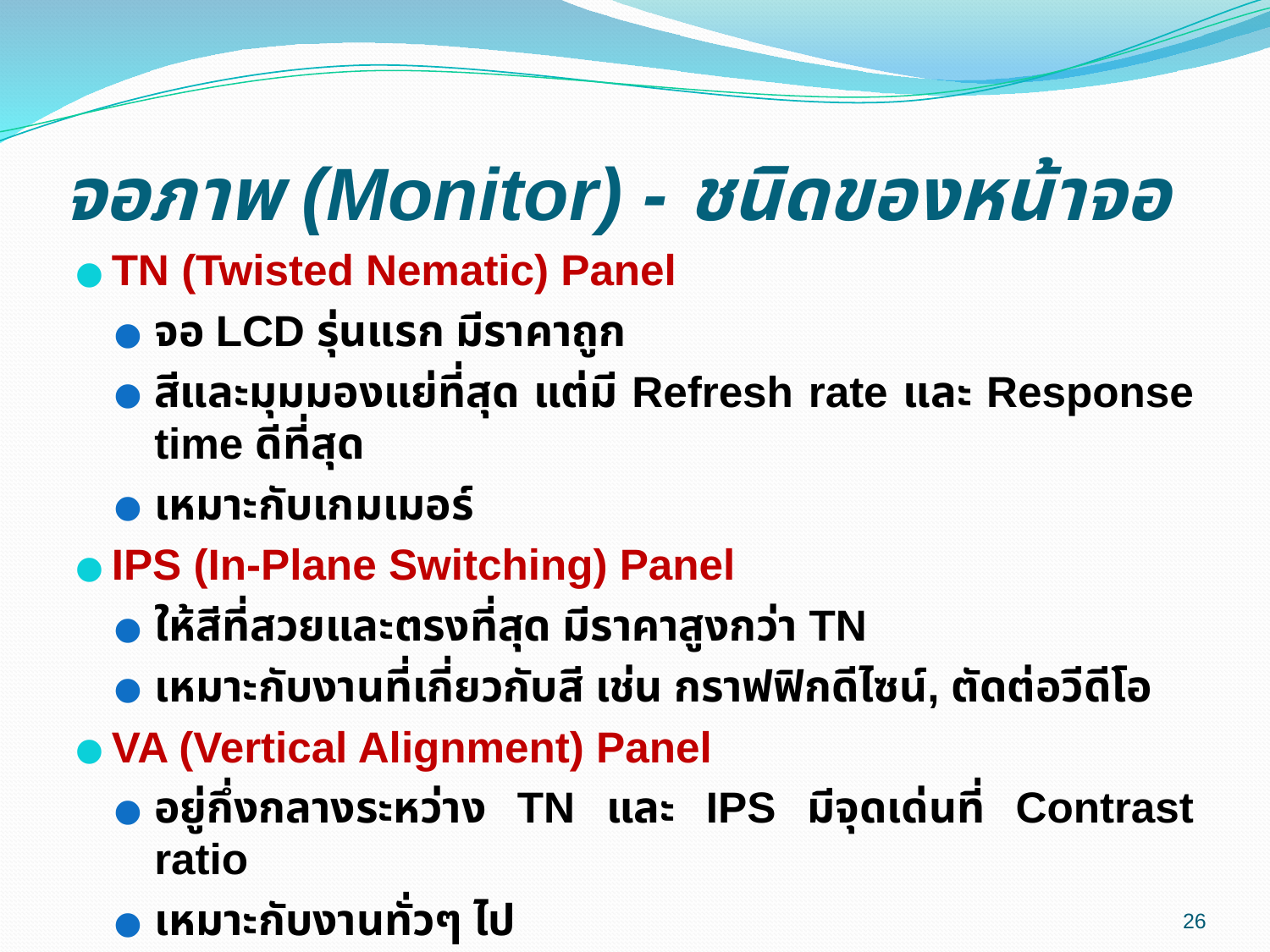

# จอภาพ (Monitor) - ชนิดของหน้าจอ
TN (Twisted Nematic) Panel
จอ LCD รุ่นแรก มีราคาถูก
สีและมุมมองแย่ที่สุด แต่มี Refresh rate และ Response time ดีที่สุด
เหมาะกับเกมเมอร์
IPS (In-Plane Switching) Panel
ให้สีที่สวยและตรงที่สุด มีราคาสูงกว่า TN
เหมาะกับงานที่เกี่ยวกับสี เช่น กราฟฟิกดีไซน์, ตัดต่อวีดีโอ
VA (Vertical Alignment) Panel
อยู่กึ่งกลางระหว่าง TN และ IPS มีจุดเด่นที่ Contrast ratio
เหมาะกับงานทั่วๆ ไป
26